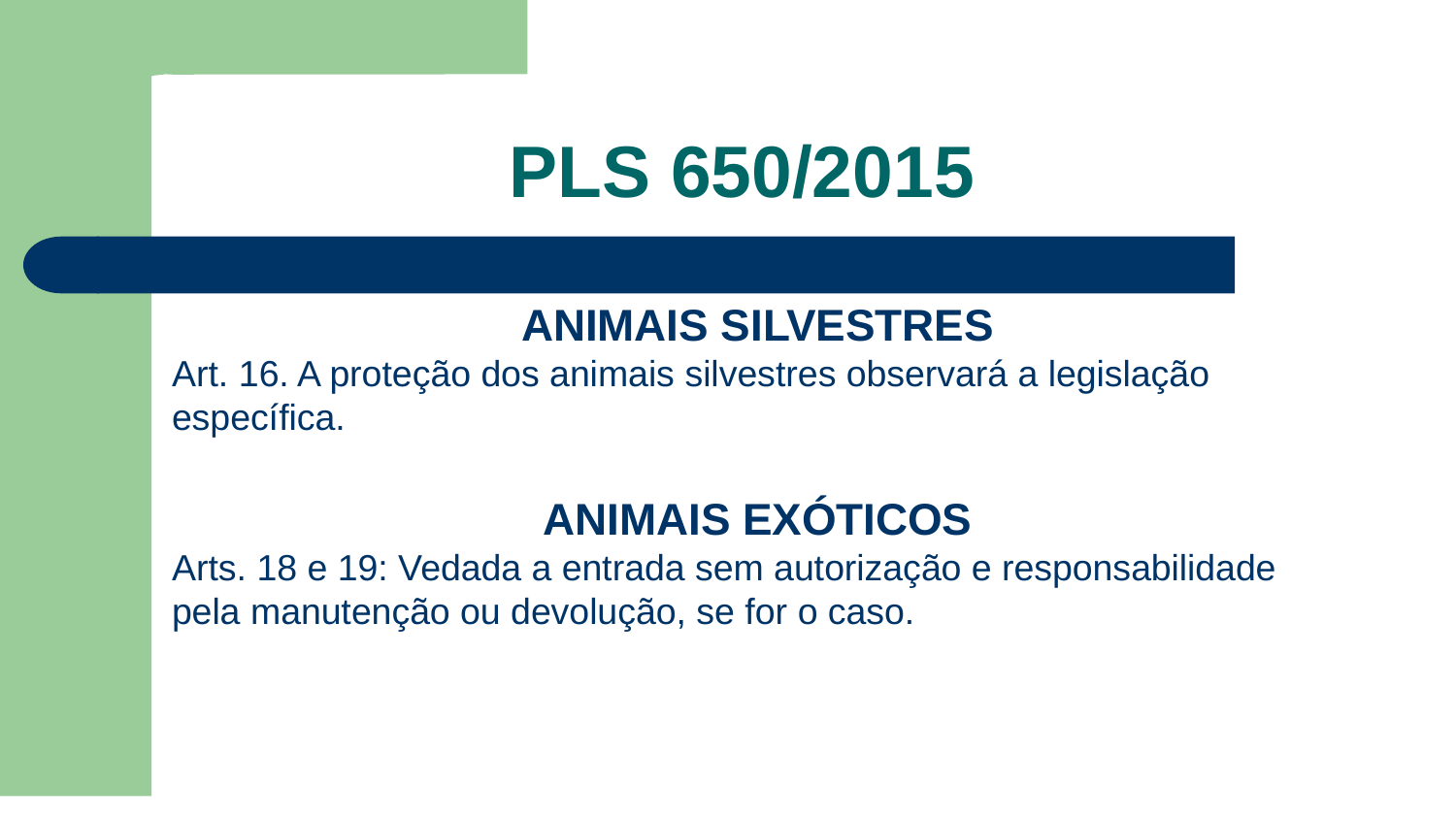

# PLS 650/2015
ANIMAIS SILVESTRES
Art. 16. A proteção dos animais silvestres observará a legislação específica.

ANIMAIS EXÓTICOS
Arts. 18 e 19: Vedada a entrada sem autorização e responsabilidade pela manutenção ou devolução, se for o caso.